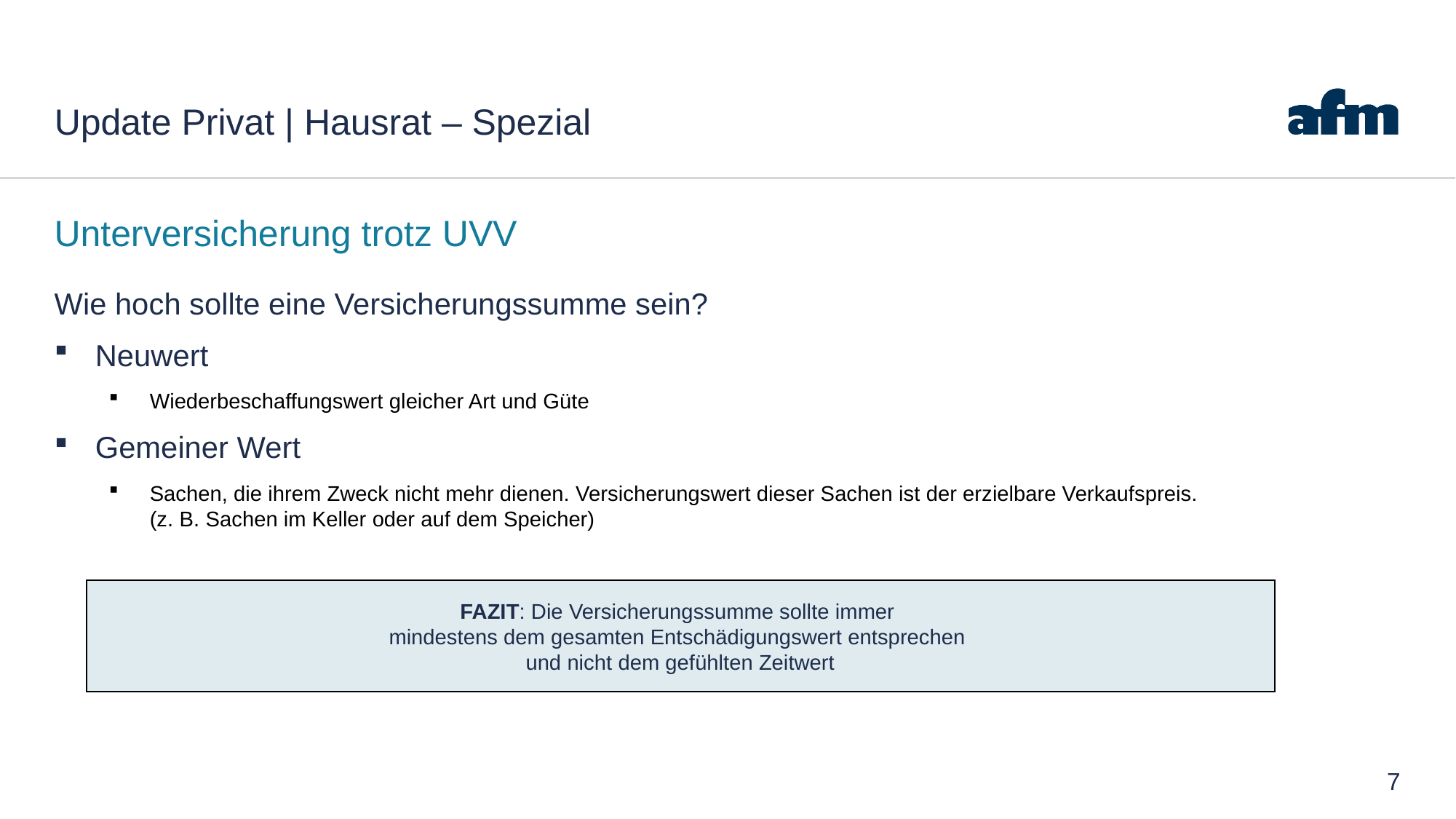

# Update Privat | Hausrat – Spezial
Unterversicherung trotz UVV
Wie hoch sollte eine Versicherungssumme sein?
Neuwert
Wiederbeschaffungswert gleicher Art und Güte
Gemeiner Wert
Sachen, die ihrem Zweck nicht mehr dienen. Versicherungswert dieser Sachen ist der erzielbare Verkaufspreis.
(z. B. Sachen im Keller oder auf dem Speicher)

FAZIT: Die Versicherungssumme sollte immer
mindestens dem gesamten Entschädigungswert entsprechen
und nicht dem gefühlten Zeitwert
7